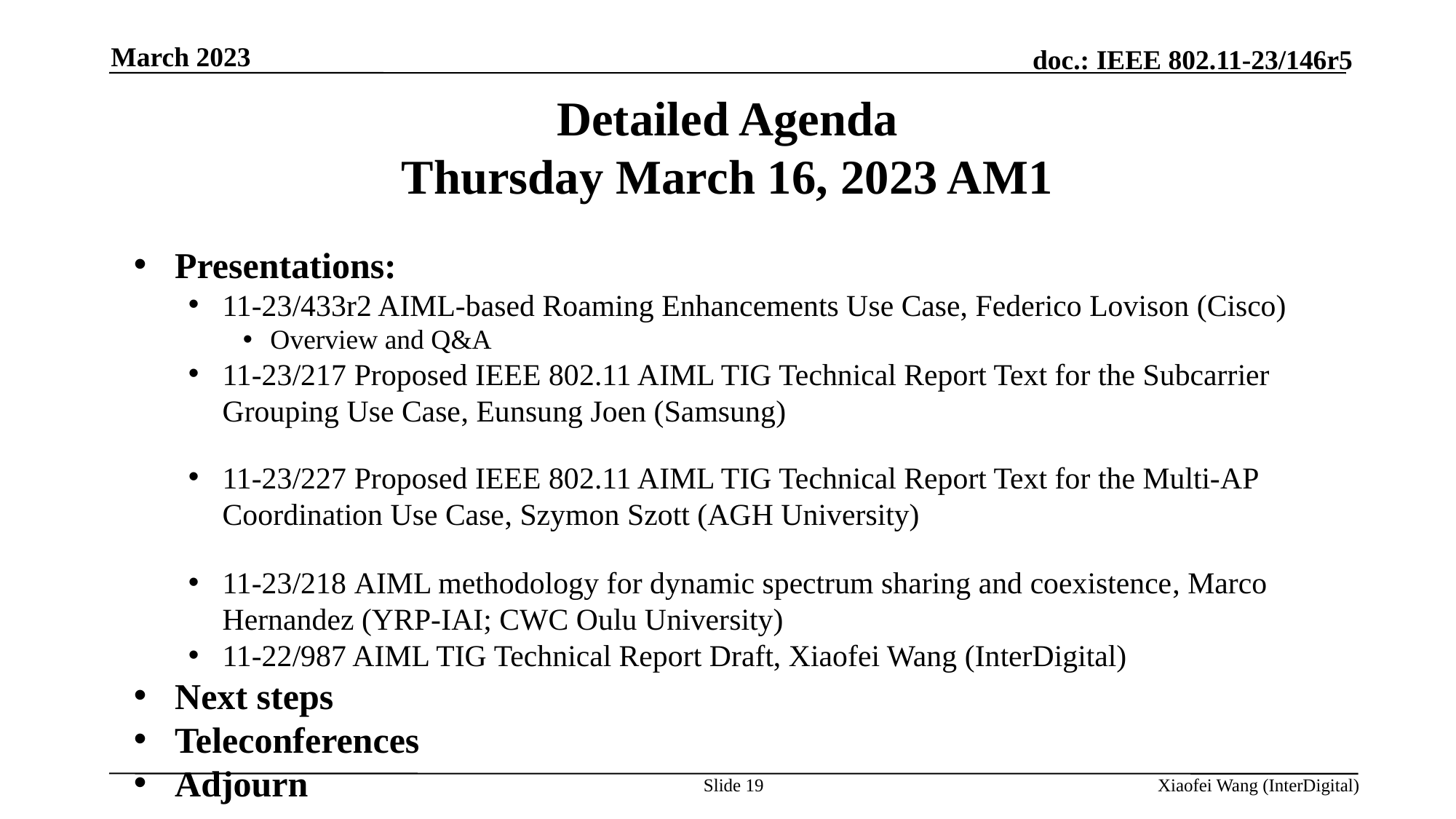

March 2023
# Detailed Agenda Thursday March 16, 2023 AM1
Presentations:
11-23/433r2 AIML-based Roaming Enhancements Use Case, Federico Lovison (Cisco)
Overview and Q&A
11-23/217 Proposed IEEE 802.11 AIML TIG Technical Report Text for the Subcarrier Grouping Use Case, Eunsung Joen (Samsung)

11-23/227 Proposed IEEE 802.11 AIML TIG Technical Report Text for the Multi-AP Coordination Use Case, Szymon Szott (AGH University)

11-23/218 AIML methodology for dynamic spectrum sharing and coexistence, Marco Hernandez (YRP-IAI; CWC Oulu University)
11-22/987 AIML TIG Technical Report Draft, Xiaofei Wang (InterDigital)
Next steps
Teleconferences
Adjourn
Slide 19
Xiaofei Wang (InterDigital)